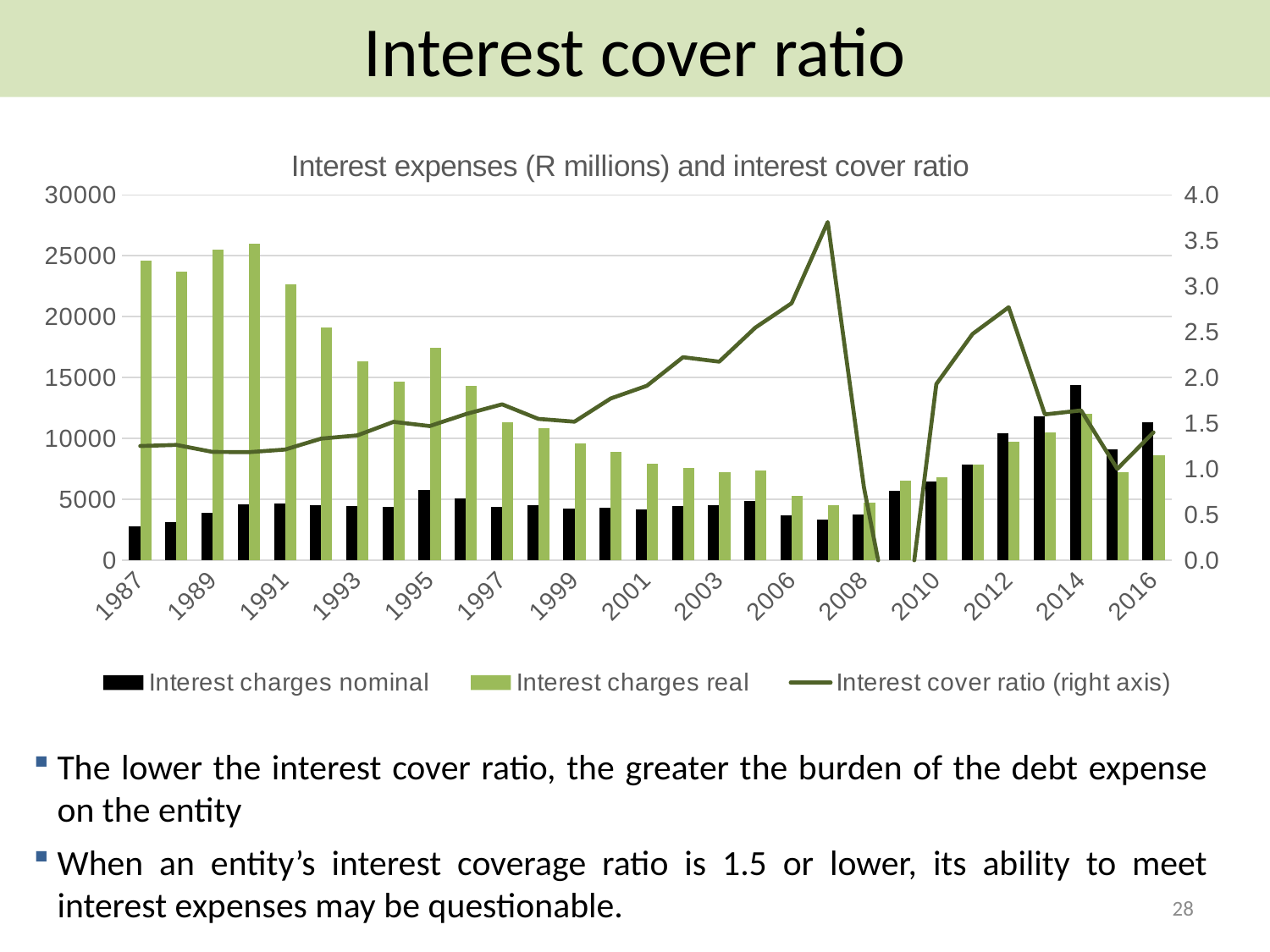

Interest cover ratio

### Chart: Interest expenses (R millions) and interest cover ratio

| Category | Interest charges nominal | Interest charges real | Interest cover ratio (right axis) |
|---|---|---|---|
| 1987 | 2801.0 | 24624.049131021122 | 1.250624776865405 |
| 1988 | 3107.0 | 23713.651672121076 | 1.2626327647248152 |
| 1989 | 3914.0 | 25476.07761379781 | 1.1859989780275932 |
| 1990 | 4609.0 | 25969.022559955658 | 1.183336949446735 |
| 1991 | 4660.0 | 22688.20222971399 | 1.2120171673819744 |
| 1992 | 4491.0 | 19084.550883264423 | 1.331551992874638 |
| 1993 | 4485.0 | 16363.708226040046 | 1.367001114827202 |
| 1994 | 4398.0 | 14645.988942853877 | 1.5156889495225103 |
| 1995 | 5783.0 | 17473.579932411056 | 1.4696524295348437 |
| 1996 | 5108.0 | 14303.257222571568 | 1.6014095536413469 |
| 1997 | 4357.0 | 11297.946847926809 | 1.7075969703924718 |
| 1998 | 4514.0 | 10859.398514103847 | 1.5480726628267614 |
| 1999 | 4255.0 | 9564.165482821127 | 1.517743830787309 |
| 2000 | 4322.0 | 8929.313382586055 | 1.7714021286441461 |
| 2001 | 4144.0 | 7953.757673961842 | 1.91023166023166 |
| 2002 | 4437.0 | 7589.763737910448 | 2.2233491097588463 |
| 2003 | 4492.0 | 7263.052265008931 | 2.1745325022261803 |
| 2005 | 4850.0 | 7361.40986868469 | 2.5474226804123714 |
| 2006 | 3665.0 | 5275.340534083651 | 2.8136425648021826 |
| 2007 | 3325.0 | 4503.399908307149 | 3.7031578947368424 |
| 2008 | 3792.0 | 4718.36565336545 | 0.7974683544303798 |
| 2009 | 5705.0 | 6522.649231923571 | -1.2364592462751969 |
| 2010 | 6439.0 | 6847.942593610945 | 1.9293368535486874 |
| 2011 | 7864.0 | 7864.0 | 2.477238046795524 |
| 2012 | 10397.0 | 9759.489554212298 | 2.770125997884005 |
| 2013 | 11794.0 | 10514.93724404343 | 1.596913684924538 |
| 2014 | 14404.0 | 12048.193223566299 | 1.6405165231880037 |
| 2015 | 9105.0 | 7205.075656893037 | 1.0 |
| 2016 | 11366.0 | 8651.928813890398 | 1.4 |
The lower the interest cover ratio, the greater the burden of the debt expense on the entity
When an entity’s interest coverage ratio is 1.5 or lower, its ability to meet interest expenses may be questionable.
28